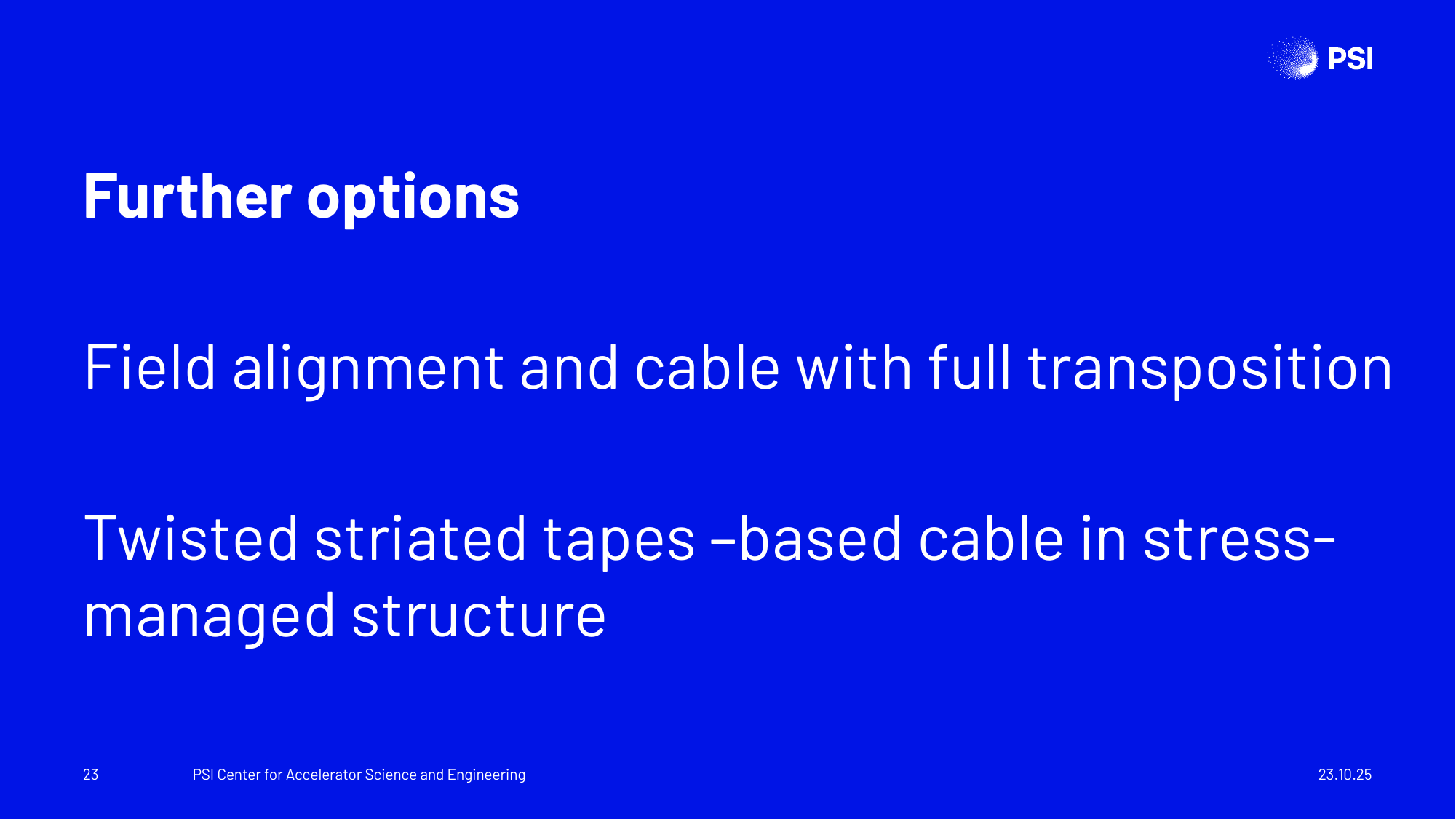

Further options

Field alignment and cable with full transposition

Twisted striated tapes –based cable in stress-managed structure
23
PSI Center for Accelerator Science and Engineering
23.10.25